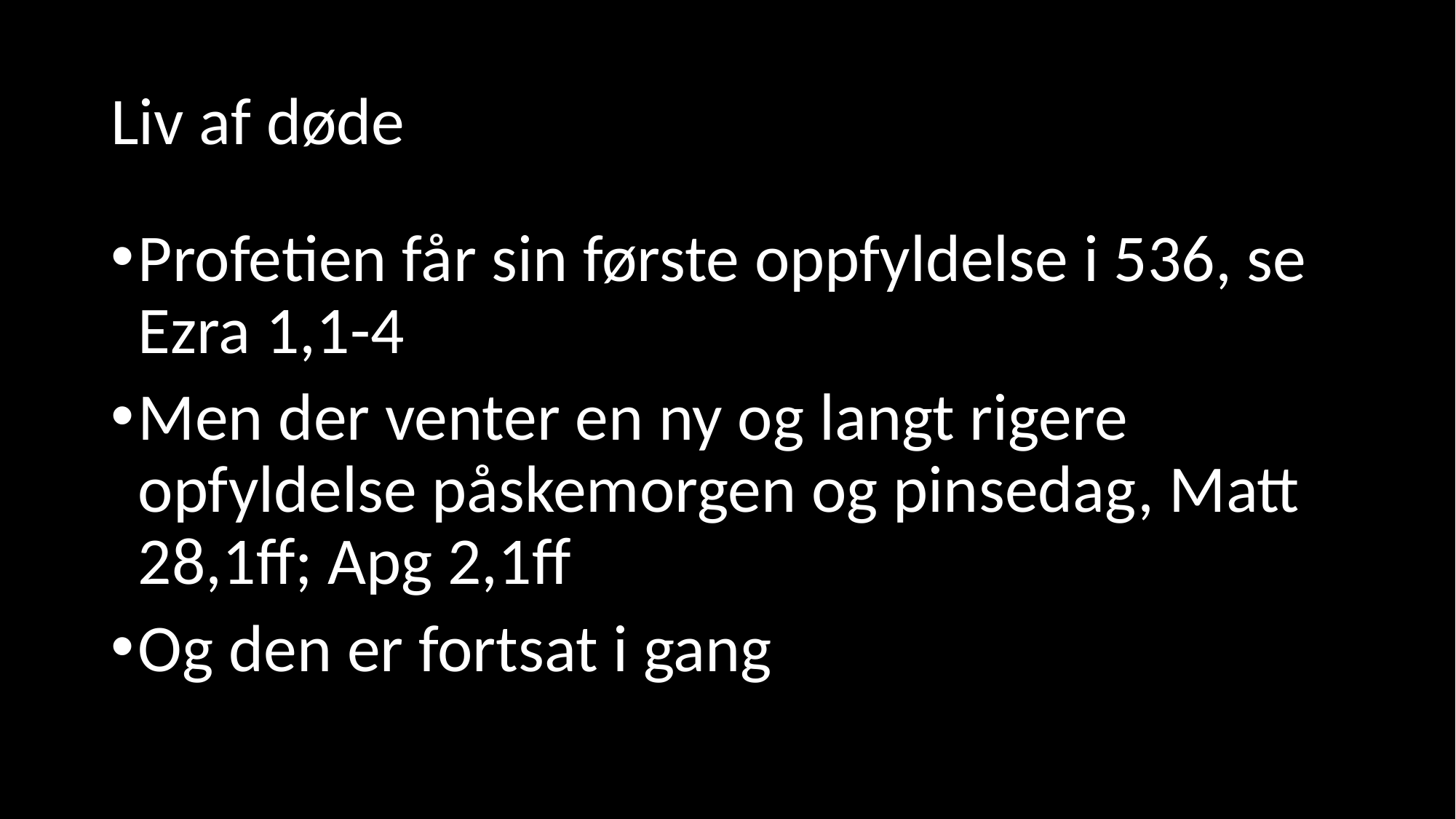

# Liv af døde
Profetien får sin første oppfyldelse i 536, se Ezra 1,1-4
Men der venter en ny og langt rigere opfyldelse påskemorgen og pinsedag, Matt 28,1ff; Apg 2,1ff
Og den er fortsat i gang